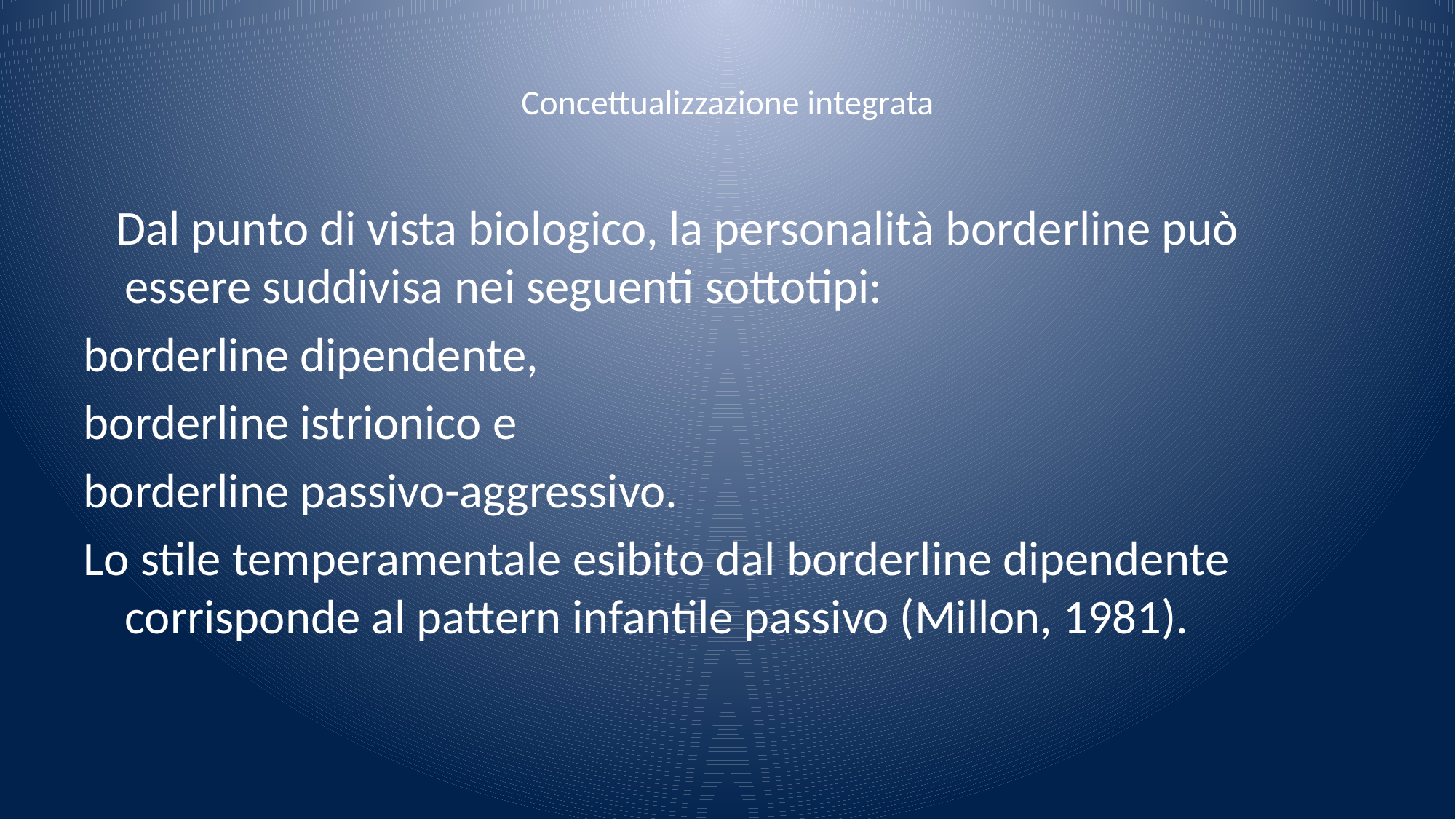

# Concettualizzazione integrata
   Dal punto di vista biologico, la personalità borderline può essere suddivisa nei seguenti sottotipi:
borderline dipendente,
borderline istrionico e
borderline passivo-aggressivo.
Lo stile temperamentale esibito dal borderline dipendente corrisponde al pattern infantile passivo (Millon, 1981).